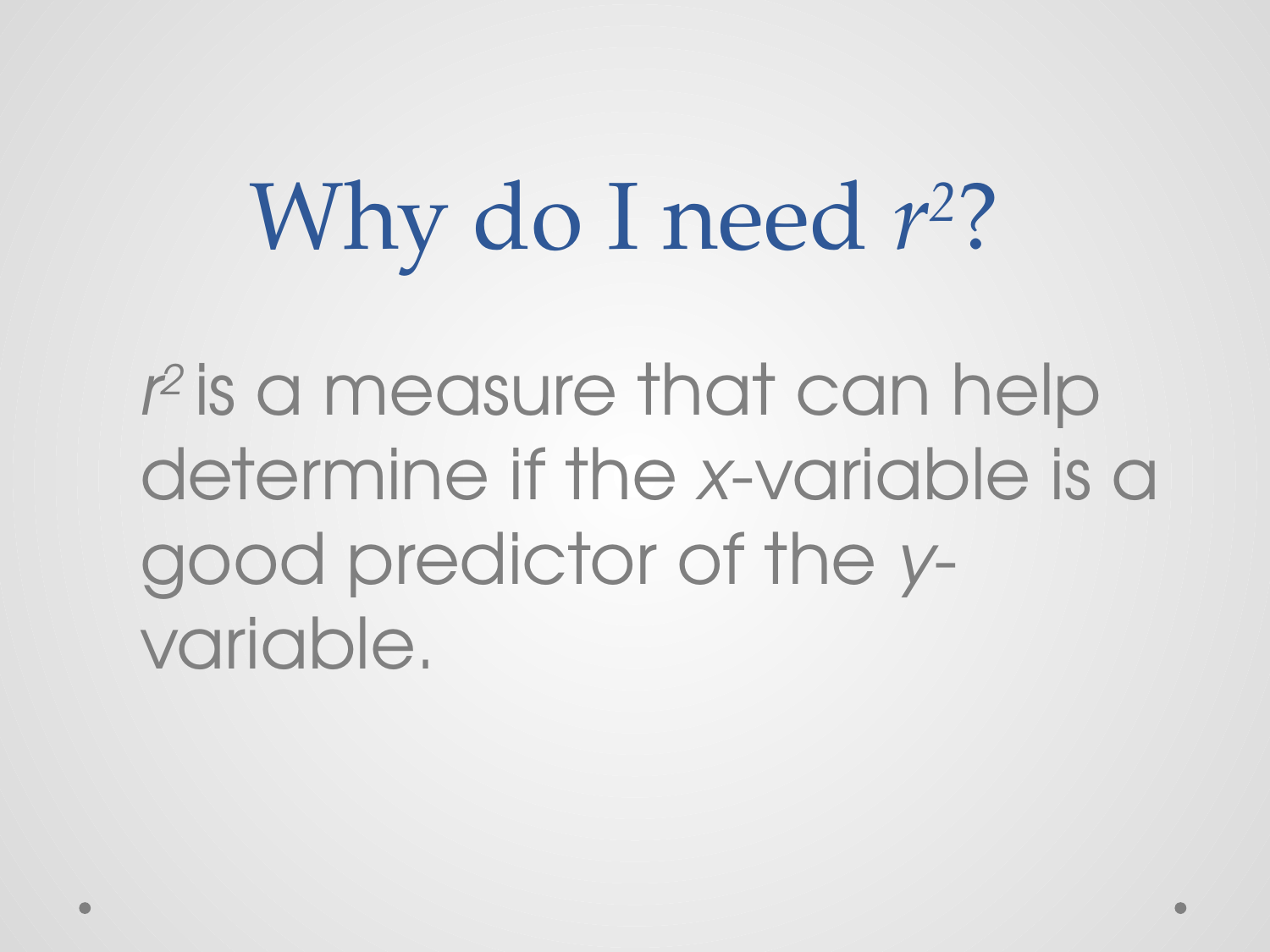

# Why do I need r2?
r2 is a measure that can help determine if the x-variable is a good predictor of the y-variable.